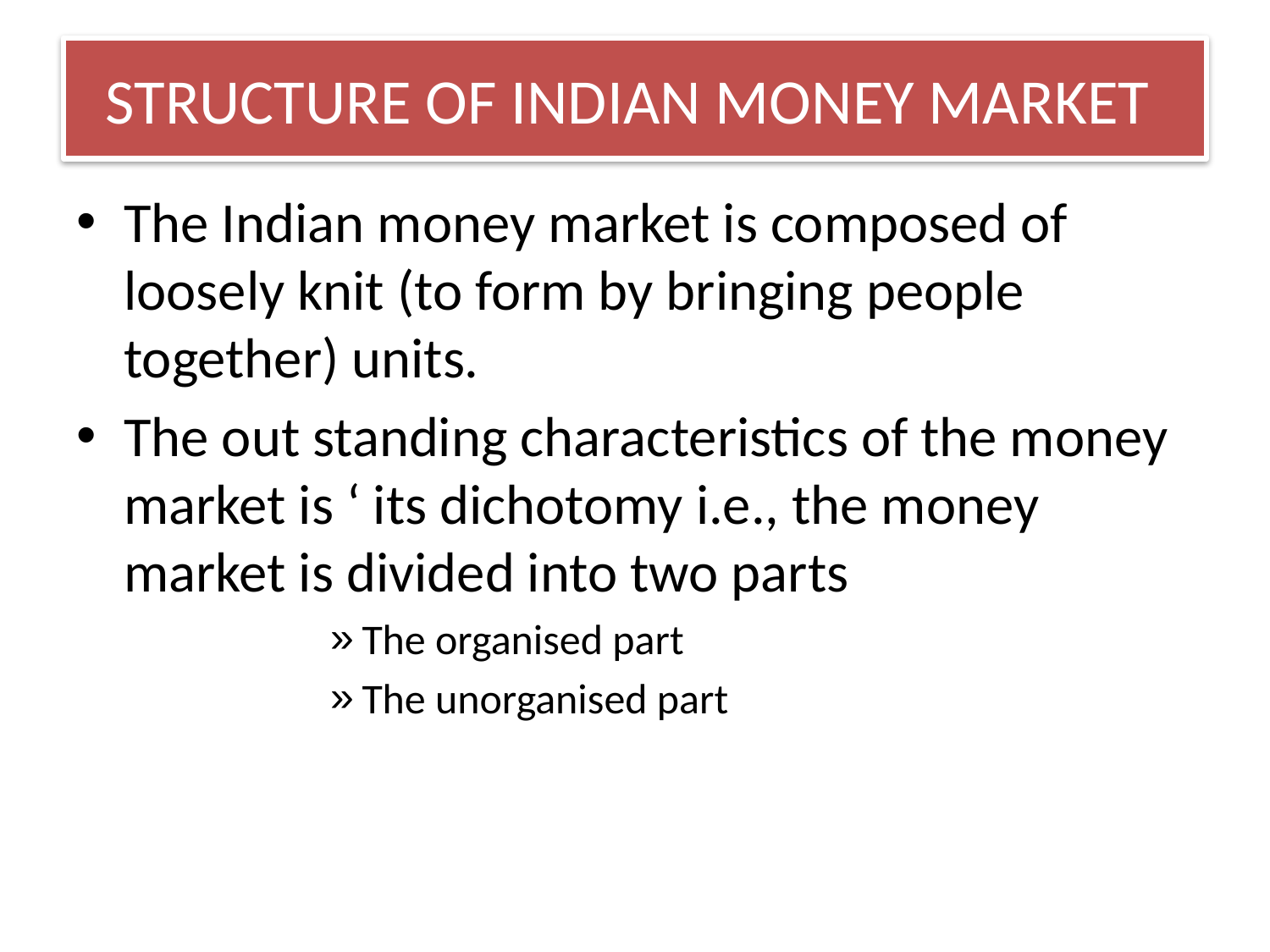

# STRUCTURE OF INDIAN MONEY MARKET
The Indian money market is composed of loosely knit (to form by bringing people together) units.
The out standing characteristics of the money market is ‘ its dichotomy i.e., the money market is divided into two parts
The organised part
The unorganised part